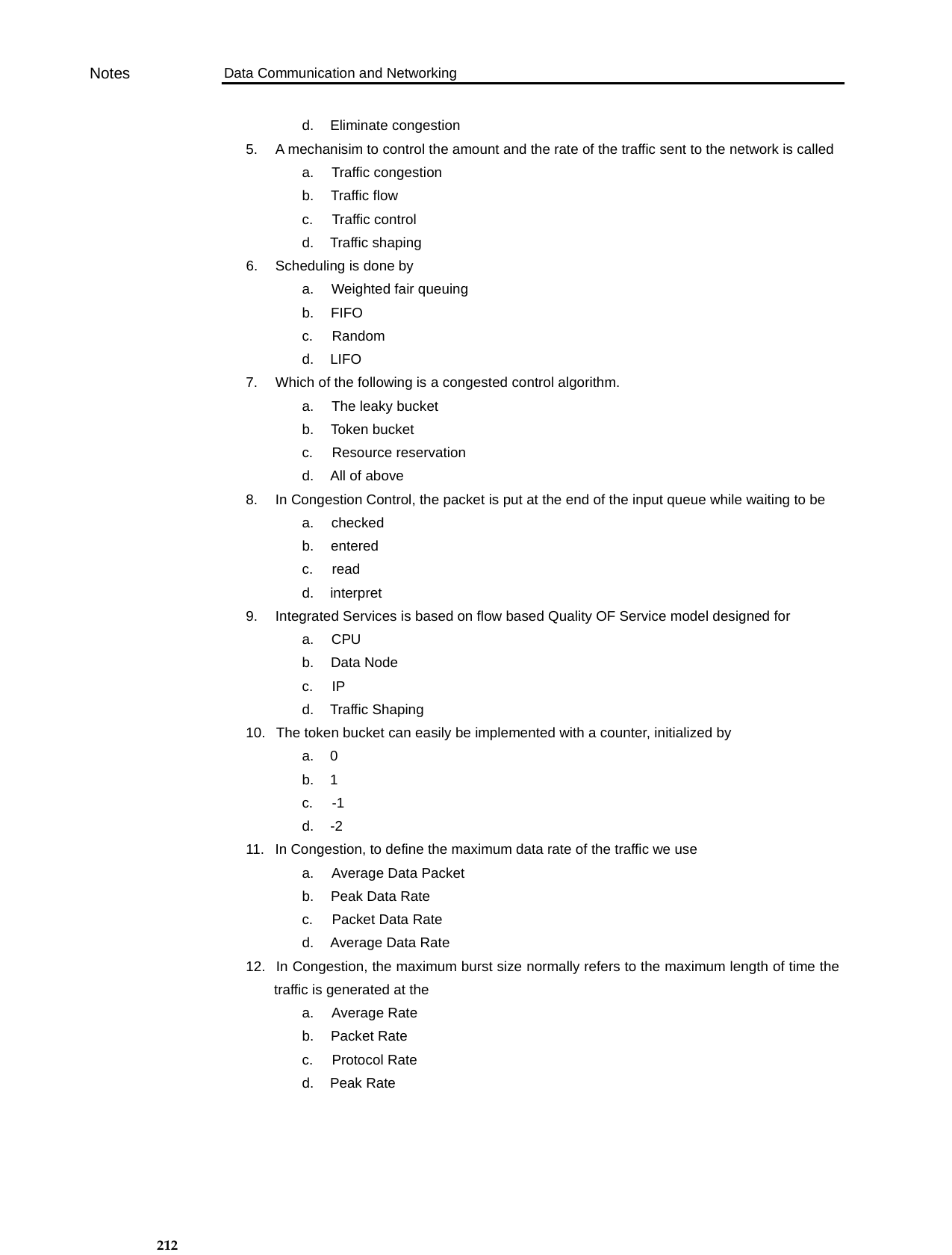

Notes
Data Communication and Networking

d. Eliminate congestion
5. A mechanisim to control the amount and the rate of the traffic sent to the network is called
a. Traffic congestion
b. Traffic flow
c. Traffic control
d. Traffic shaping
6. Scheduling is done by
a. Weighted fair queuing
b. FIFO
c. Random
d. LIFO
7. Which of the following is a congested control algorithm.
a. The leaky bucket
b. Token bucket
c. Resource reservation
d. All of above
8. In Congestion Control, the packet is put at the end of the input queue while waiting to be
a. checked
b. entered
c. read
d. interpret
9. Integrated Services is based on flow based Quality OF Service model designed for
a. CPU
b. Data Node
c. IP
d. Traffic Shaping
10. The token bucket can easily be implemented with a counter, initialized by
a.
b.
0
1
c. -1
d. -2
11. In Congestion, to define the maximum data rate of the traffic we use
a. Average Data Packet
b. Peak Data Rate
c. Packet Data Rate
d. Average Data Rate
12. In Congestion, the maximum burst size normally refers to the maximum length of time the
traffic is generated at the
a. Average Rate
b. Packet Rate
c. Protocol Rate
d. Peak Rate
212